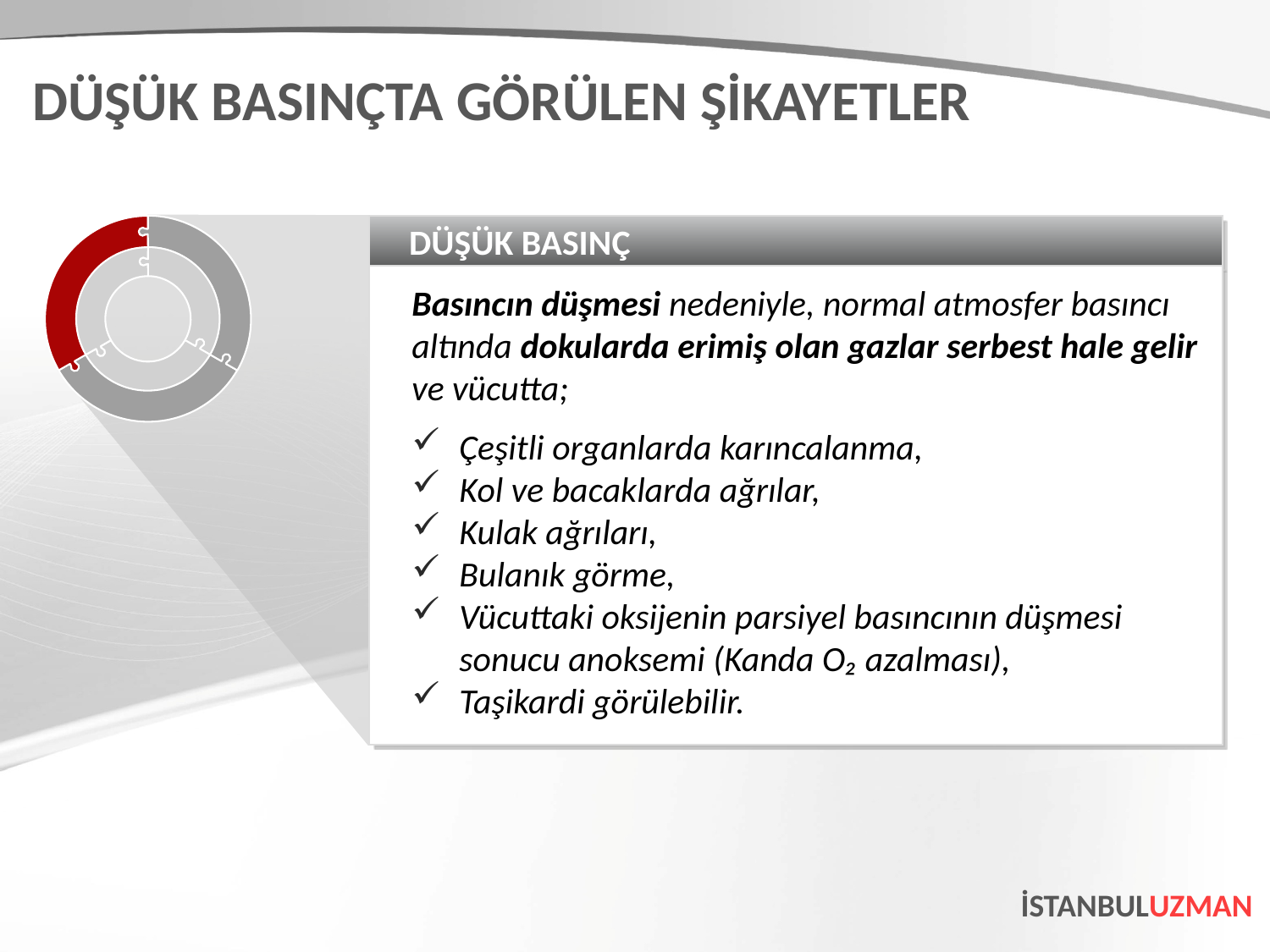

DÜŞÜK BASINÇTA GÖRÜLEN ŞİKAYETLER

DÜŞÜK BASINÇ
Basıncın düşmesi nedeniyle, normal atmosfer basıncı altında dokularda erimiş olan gazlar serbest hale gelir ve vücutta;

Çeşitli organlarda karıncalanma,
Kol ve bacaklarda ağrılar,
Kulak ağrıları,
Bulanık görme,
Vücuttaki oksijenin parsiyel basıncının düşmesi sonucu anoksemi (Kanda O₂ azalması),
Taşikardi görülebilir.

İSTANBULUZMAN